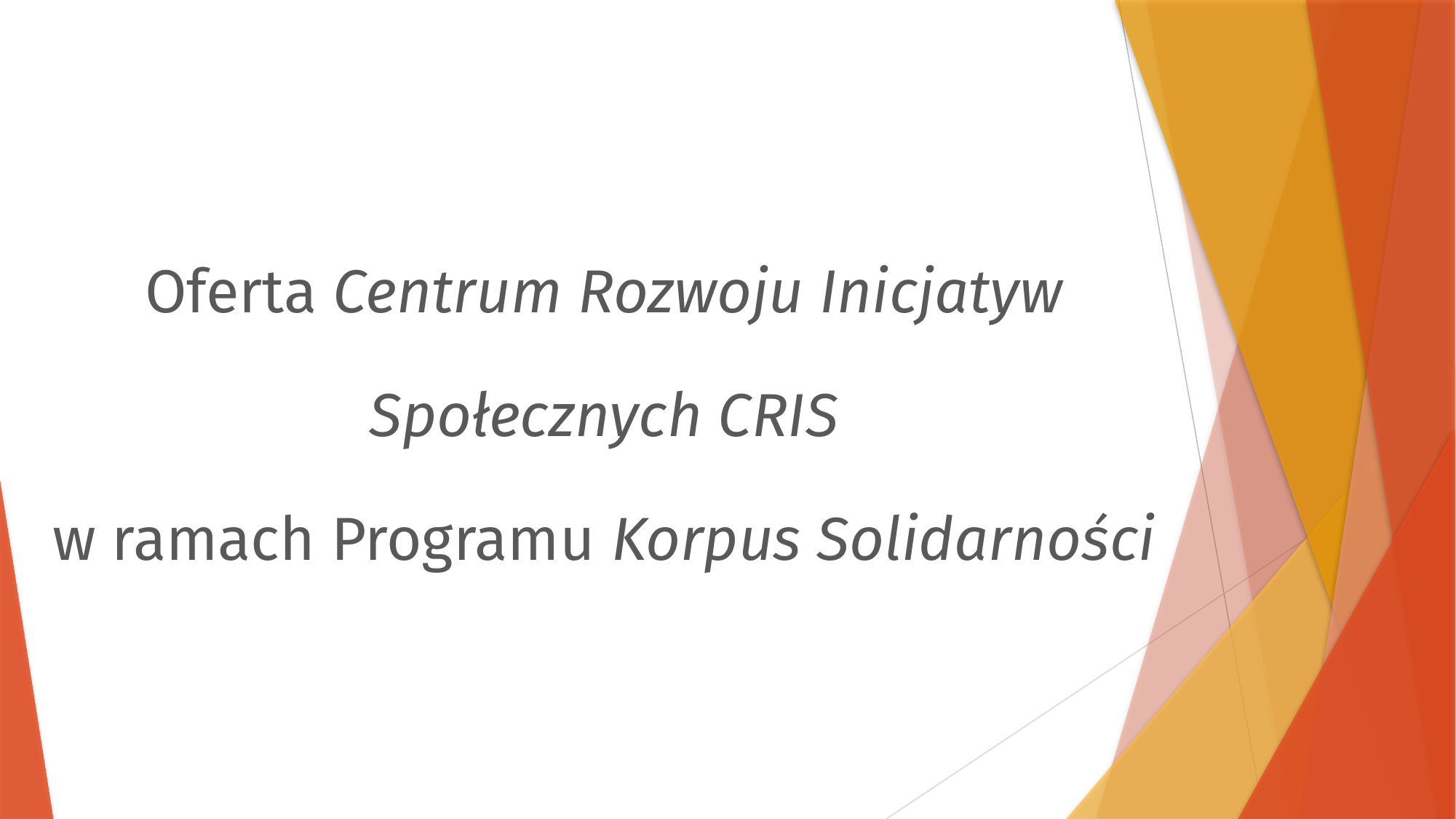

Oferta Centrum Rozwoju Inicjatyw Społecznych CRIS
w ramach Programu Korpus Solidarności